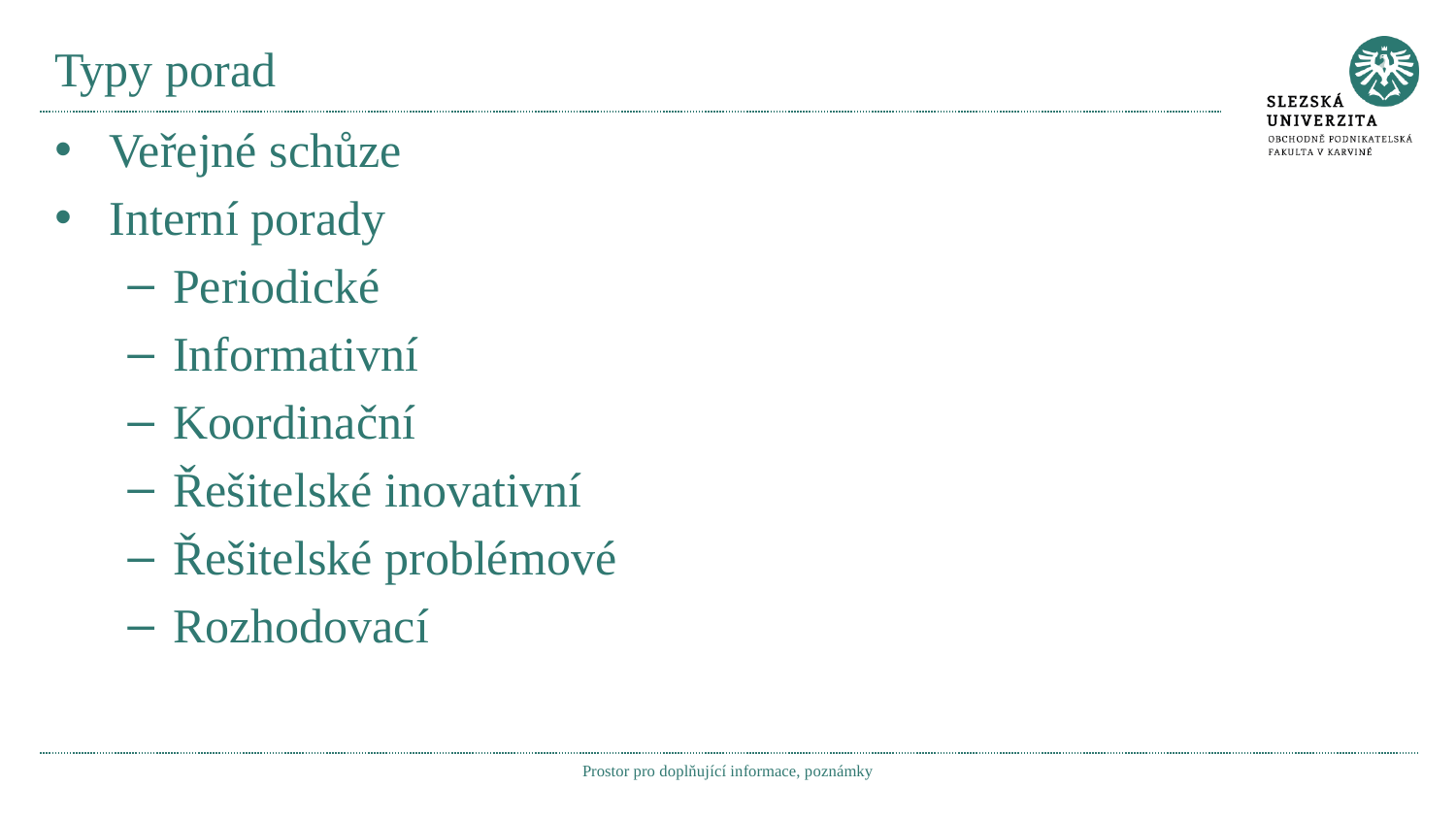

# Typy porad
Veřejné schůze
Interní porady
Periodické
Informativní
Koordinační
Řešitelské inovativní
Řešitelské problémové
Rozhodovací
Prostor pro doplňující informace, poznámky